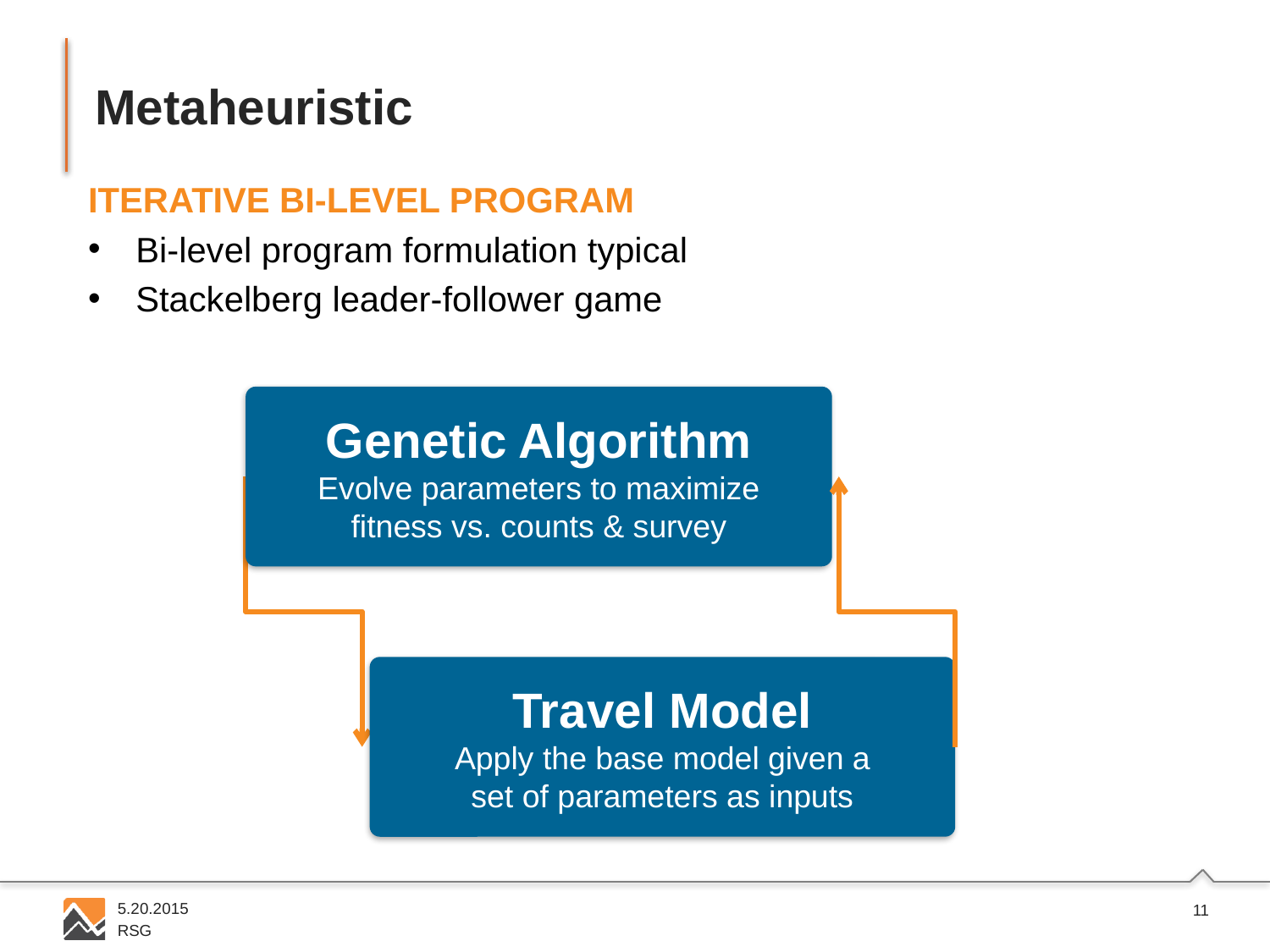

# Metaheuristic
Iterative Bi-Level Program
Bi-level program formulation typical
Stackelberg leader-follower game

Genetic Algorithm
Evolve parameters to maximize
fitness vs. counts & survey
Travel Model
Apply the base model given a
set of parameters as inputs